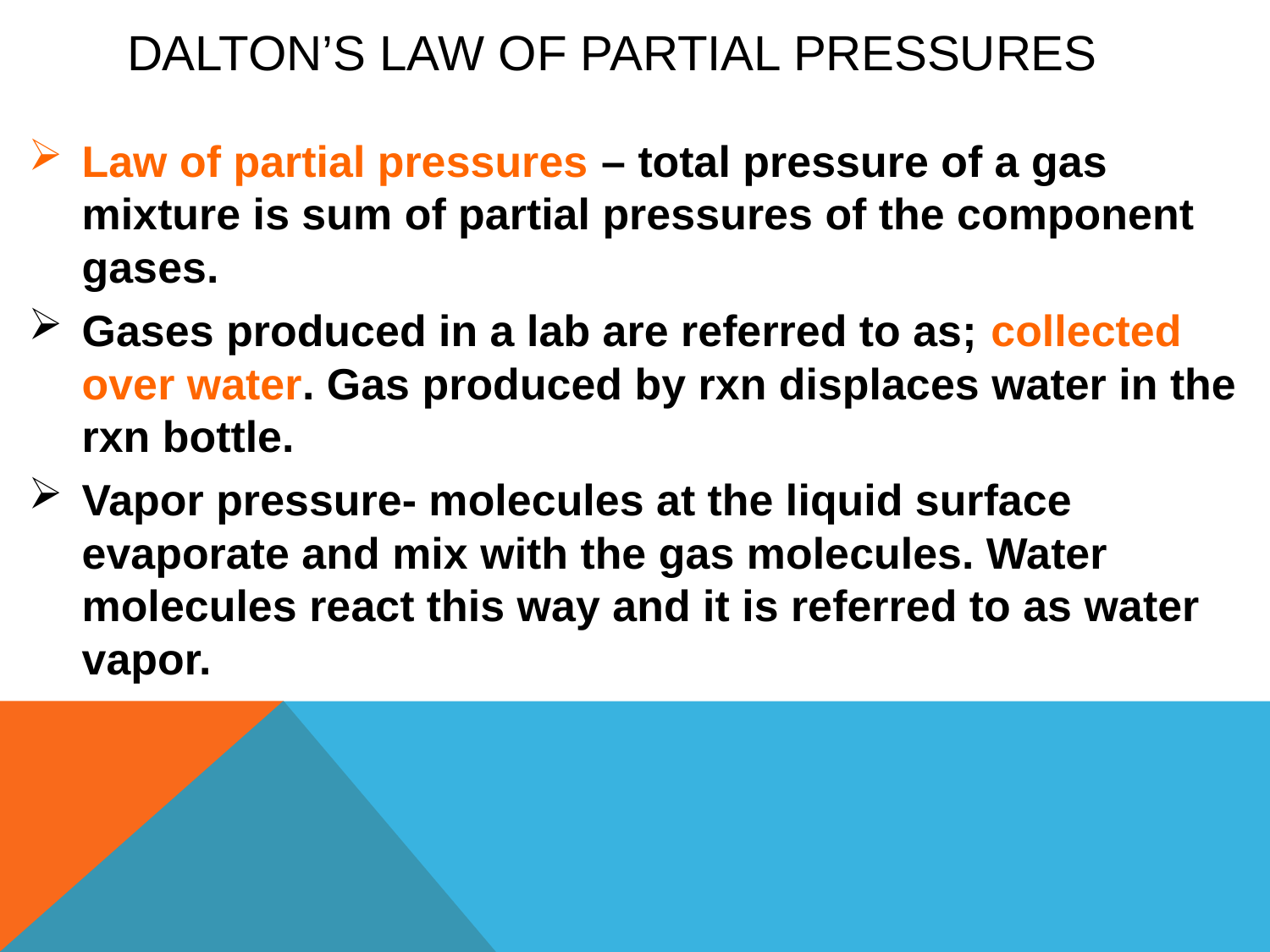

# Dalton’s Law of Partial Pressures
Law of partial pressures – total pressure of a gas mixture is sum of partial pressures of the component gases.
Gases produced in a lab are referred to as; collected over water. Gas produced by rxn displaces water in the rxn bottle.
Vapor pressure- molecules at the liquid surface evaporate and mix with the gas molecules. Water molecules react this way and it is referred to as water vapor.